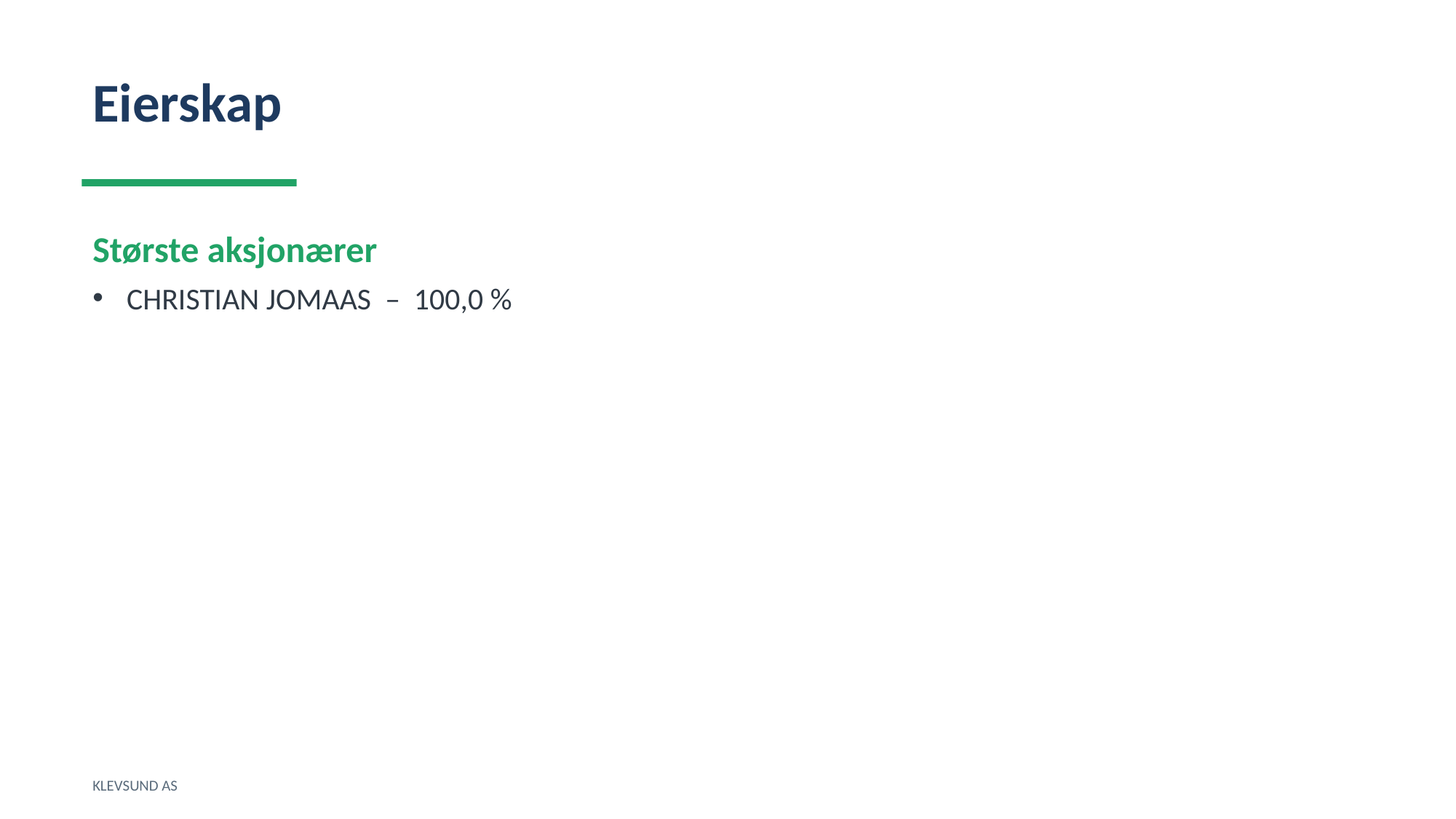

Eierskap

Største aksjonærer
CHRISTIAN JOMAAS  –  100,0 %
KLEVSUND AS